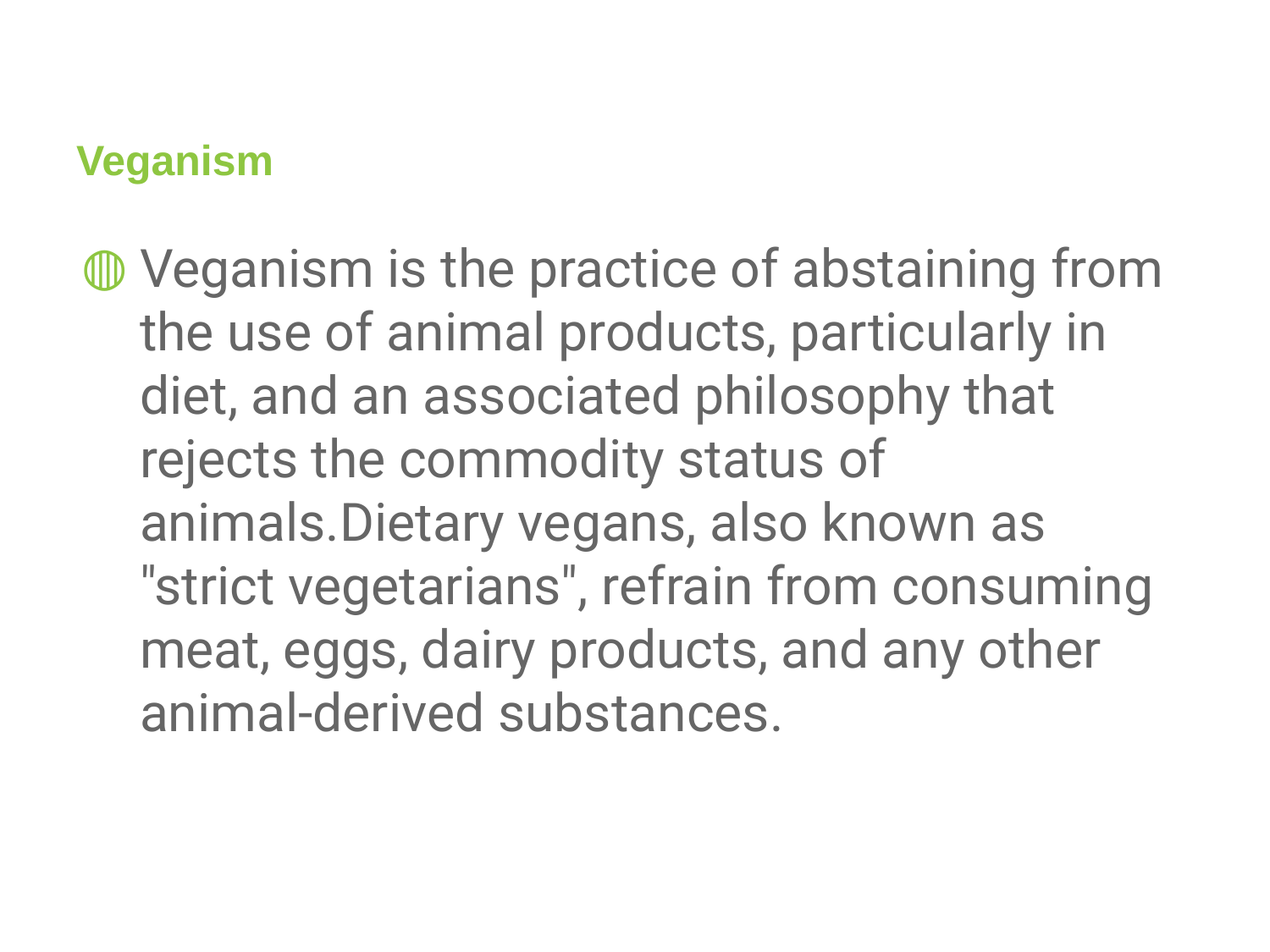

# Veganism
Veganism is the practice of abstaining from the use of animal products, particularly in diet, and an associated philosophy that rejects the commodity status of animals.Dietary vegans, also known as "strict vegetarians", refrain from consuming meat, eggs, dairy products, and any other animal-derived substances.